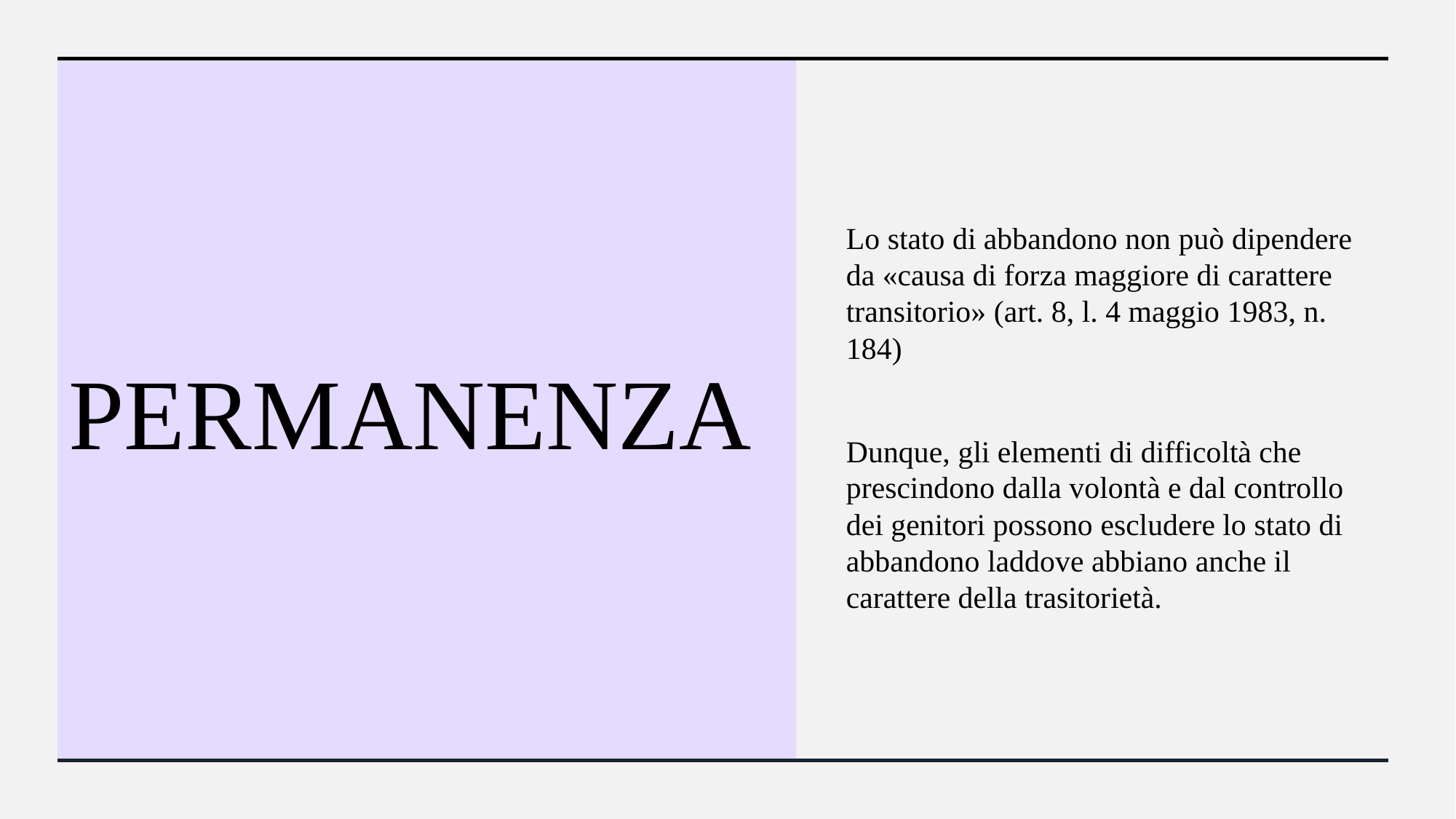

# Permanenza
Lo stato di abbandono non può dipendere da «causa di forza maggiore di carattere transitorio» (art. 8, l. 4 maggio 1983, n. 184)

Dunque, gli elementi di difficoltà che prescindono dalla volontà e dal controllo dei genitori possono escludere lo stato di abbandono laddove abbiano anche il carattere della trasitorietà.